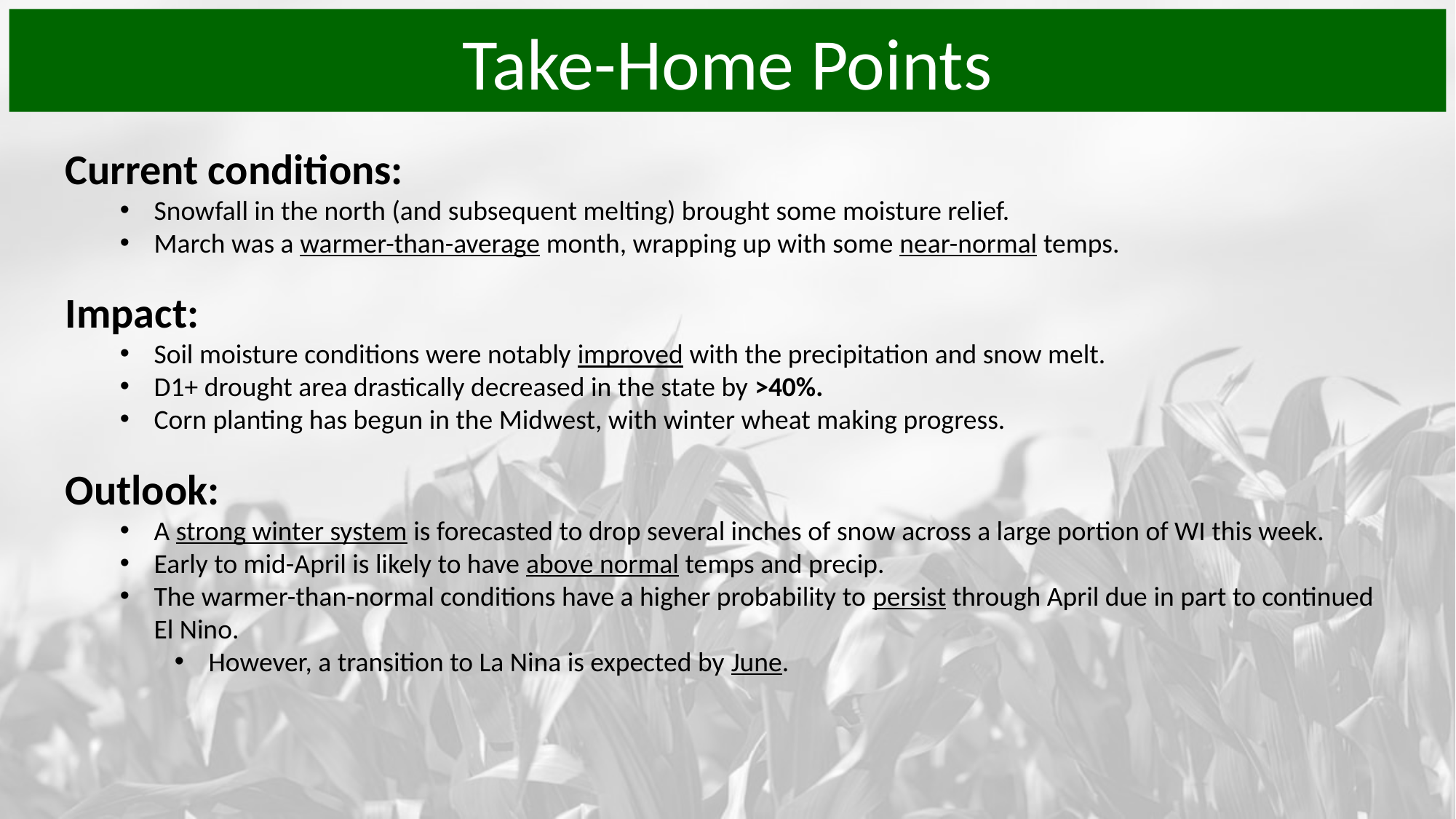

Take-Home Points
Current conditions:
Snowfall in the north (and subsequent melting) brought some moisture relief.
March was a warmer-than-average month, wrapping up with some near-normal temps.
Impact:
Soil moisture conditions were notably improved with the precipitation and snow melt.
D1+ drought area drastically decreased in the state by >40%.
Corn planting has begun in the Midwest, with winter wheat making progress.
Outlook:
A strong winter system is forecasted to drop several inches of snow across a large portion of WI this week.
Early to mid-April is likely to have above normal temps and precip.
The warmer-than-normal conditions have a higher probability to persist through April due in part to continued El Nino.
However, a transition to La Nina is expected by June.